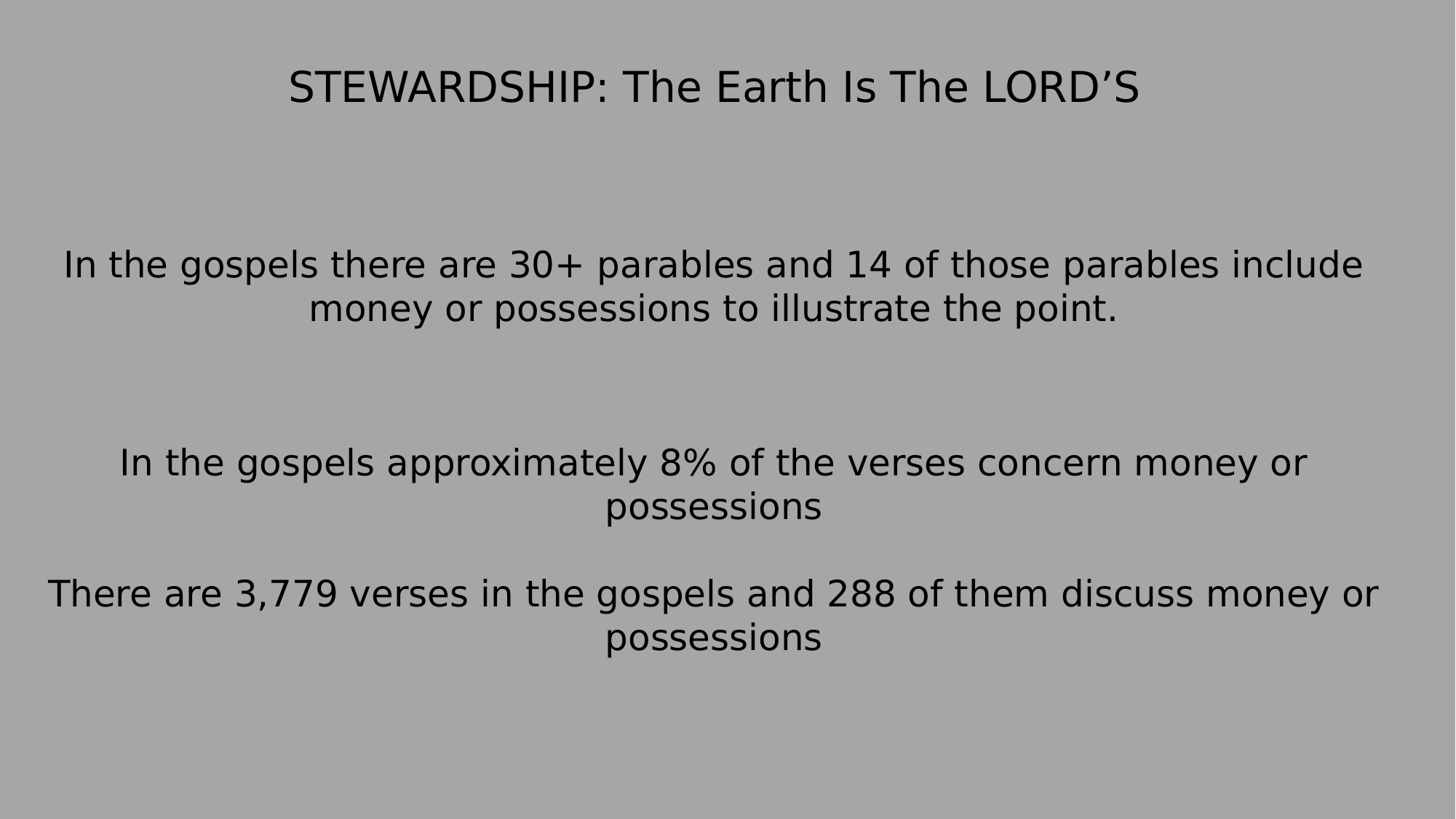

STEWARDSHIP: The Earth Is The LORD’S
In the gospels there are 30+ parables and 14 of those parables include money or possessions to illustrate the point.
In the gospels approximately 8% of the verses concern money or possessions

There are 3,779 verses in the gospels and 288 of them discuss money or possessions